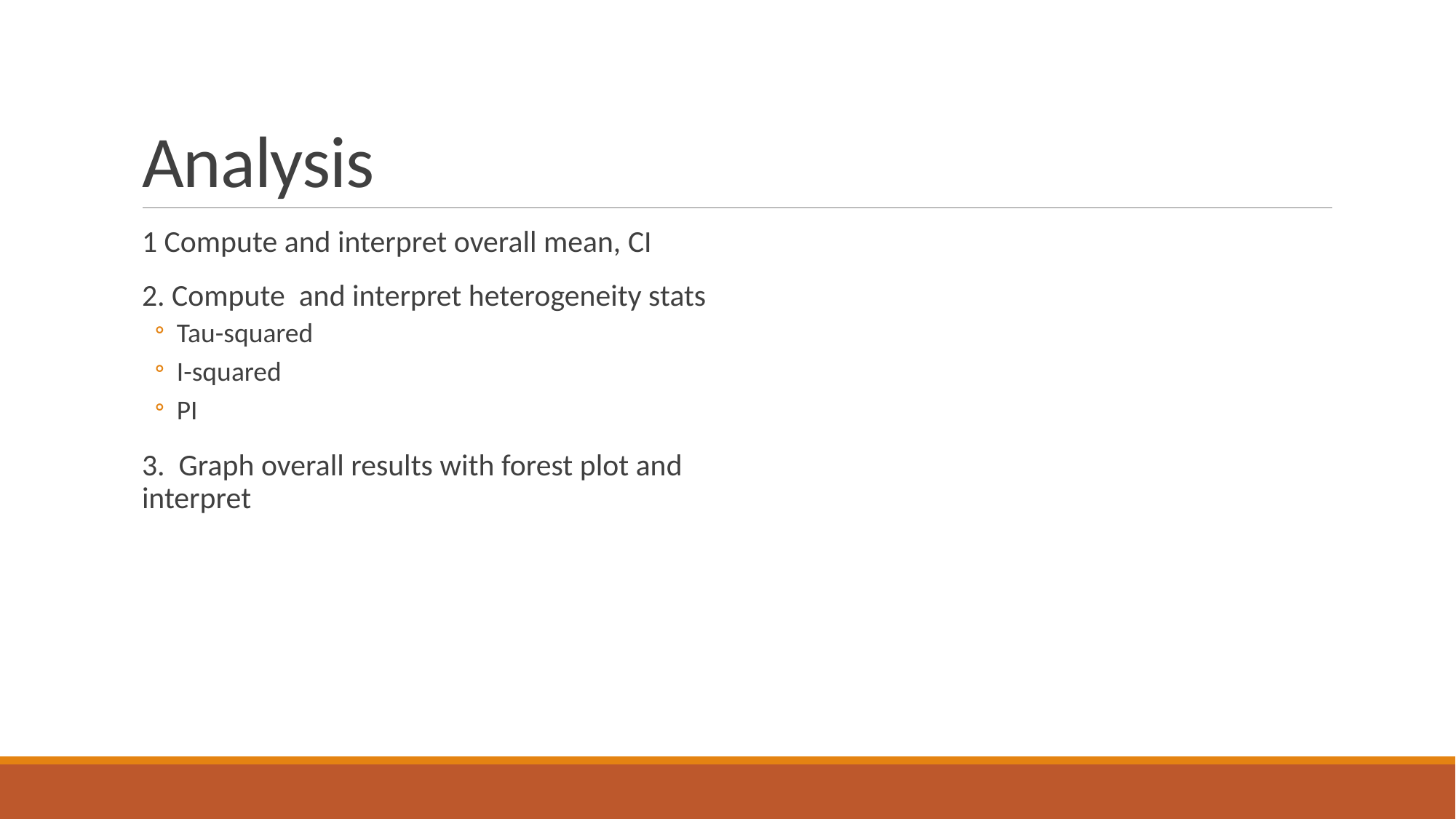

# Analysis
1 Compute and interpret overall mean, CI
2. Compute  and interpret heterogeneity stats
Tau-squared
I-squared
PI
3.  Graph overall results with forest plot and interpret